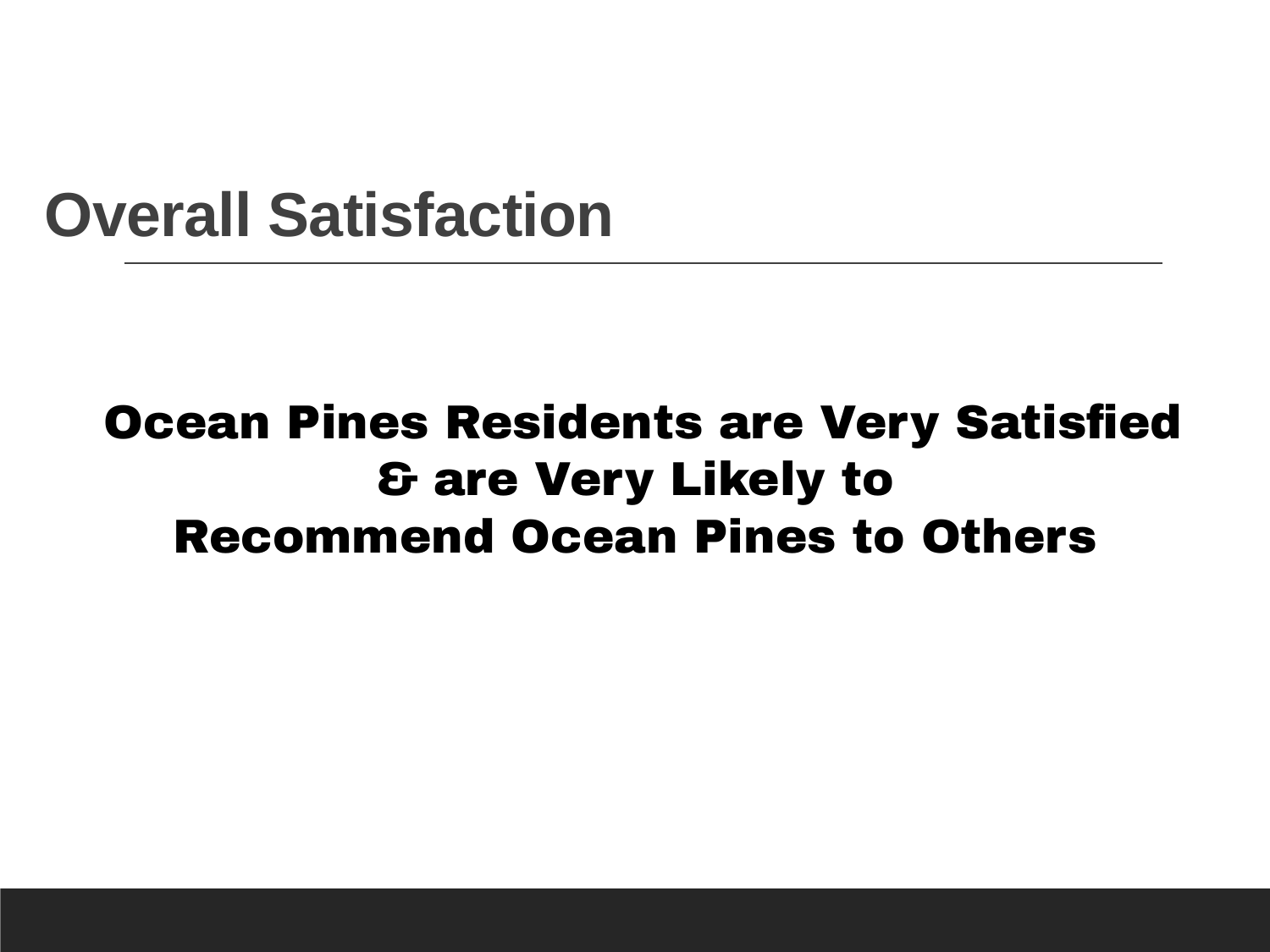

# Overall Satisfaction
 Ocean Pines Residents are Very Satisfied
 & are Very Likely to
Recommend Ocean Pines to Others